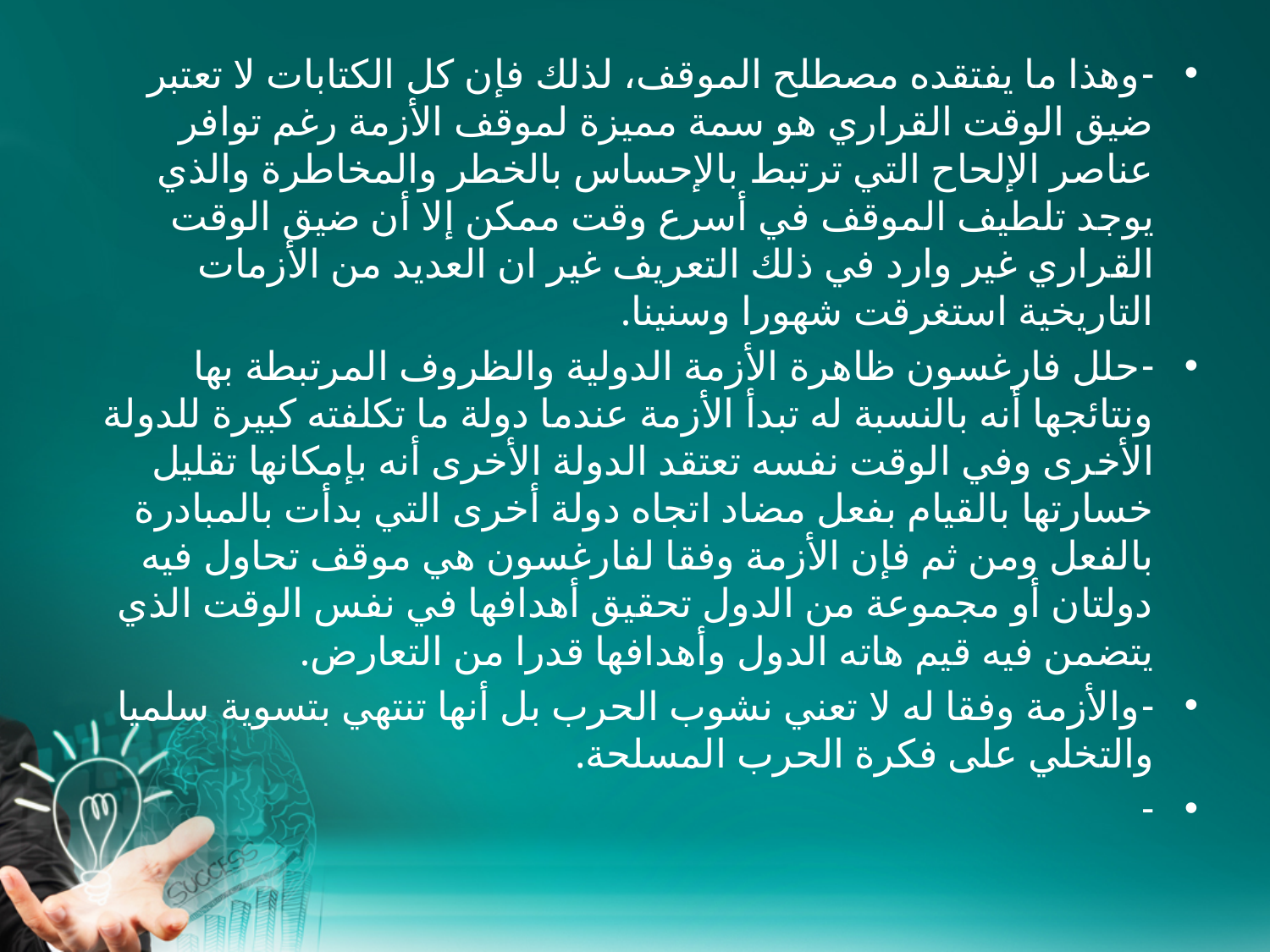

-	وهذا ما يفتقده مصطلح الموقف، لذلك فإن كل الكتابات لا تعتبر ضيق الوقت القراري هو سمة مميزة لموقف الأزمة رغم توافر عناصر الإلحاح التي ترتبط بالإحساس بالخطر والمخاطرة والذي يوجد تلطيف الموقف في أسرع وقت ممكن إلا أن ضيق الوقت القراري غير وارد في ذلك التعريف غير ان العديد من الأزمات التاريخية استغرقت شهورا وسنينا.
-	حلل فارغسون ظاهرة الأزمة الدولية والظروف المرتبطة بها ونتائجها أنه بالنسبة له تبدأ الأزمة عندما دولة ما تكلفته كبيرة للدولة الأخرى وفي الوقت نفسه تعتقد الدولة الأخرى أنه بإمكانها تقليل خسارتها بالقيام بفعل مضاد اتجاه دولة أخرى التي بدأت بالمبادرة بالفعل ومن ثم فإن الأزمة وفقا لفارغسون هي موقف تحاول فيه دولتان أو مجموعة من الدول تحقيق أهدافها في نفس الوقت الذي يتضمن فيه قيم هاته الدول وأهدافها قدرا من التعارض.
-	والأزمة وفقا له لا تعني نشوب الحرب بل أنها تنتهي بتسوية سلميا والتخلي على فكرة الحرب المسلحة.
-